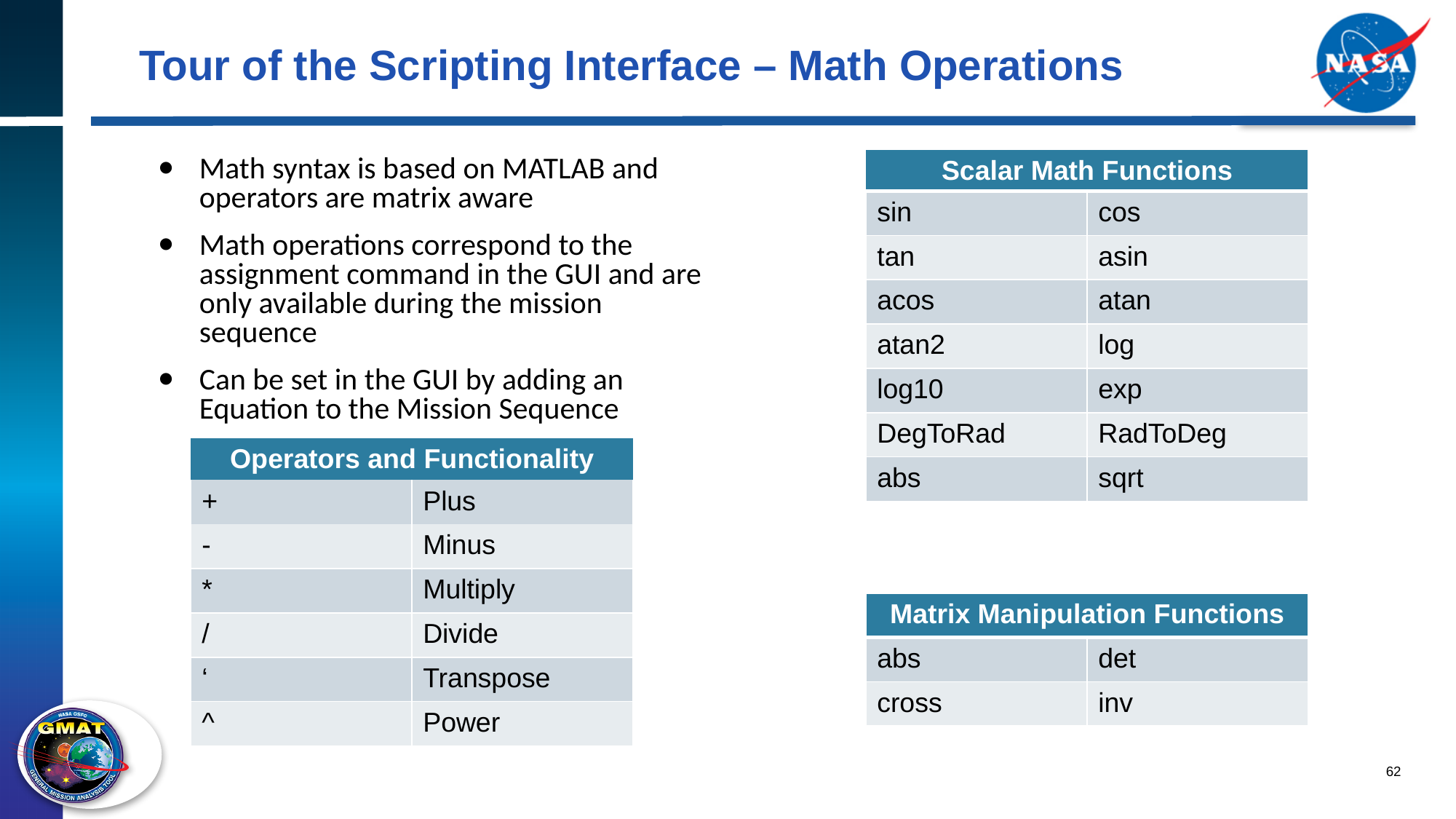

# Tour of the Scripting Interface – Math Operations
Math syntax is based on MATLAB and operators are matrix aware
Math operations correspond to the assignment command in the GUI and are only available during the mission sequence
Can be set in the GUI by adding an Equation to the Mission Sequence

| Scalar Math Functions |  |
| --- | --- |
| sin | cos |
| tan | asin |
| acos | atan |
| atan2 | log |
| log10 | exp |
| DegToRad | RadToDeg |
| abs | sqrt |
| Operators and Functionality |  |
| --- | --- |
| + | Plus |
| - | Minus |
| \* | Multiply |
| / | Divide |
| ‘ | Transpose |
| ^ | Power |
| Matrix Manipulation Functions |  |
| --- | --- |
| abs | det |
| cross | inv |
62